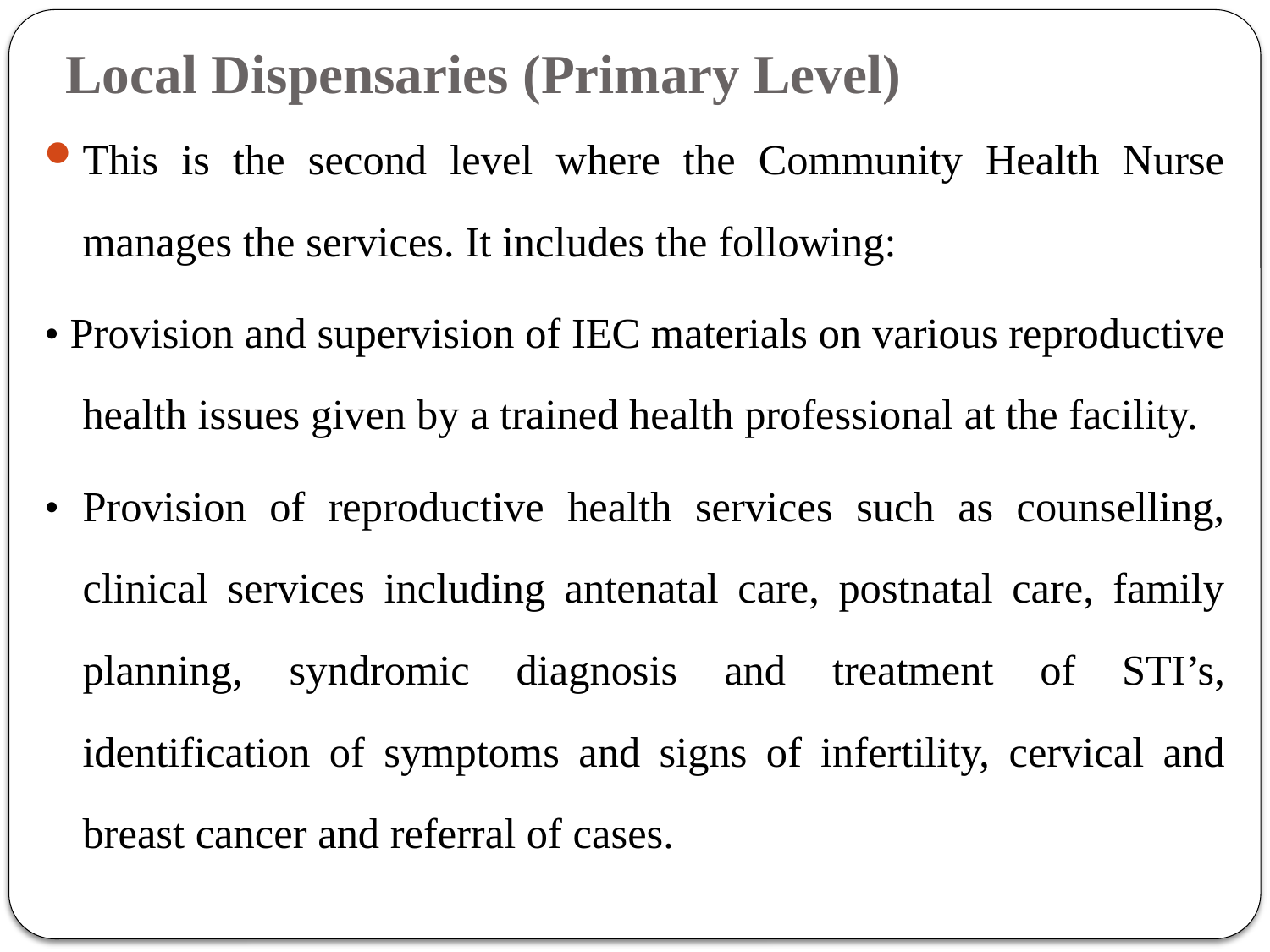

# Local Dispensaries (Primary Level)
This is the second level where the Community Health Nurse manages the services. It includes the following:
• Provision and supervision of IEC materials on various reproductive health issues given by a trained health professional at the facility.
• Provision of reproductive health services such as counselling, clinical services including antenatal care, postnatal care, family planning, syndromic diagnosis and treatment of STI’s, identification of symptoms and signs of infertility, cervical and breast cancer and referral of cases.